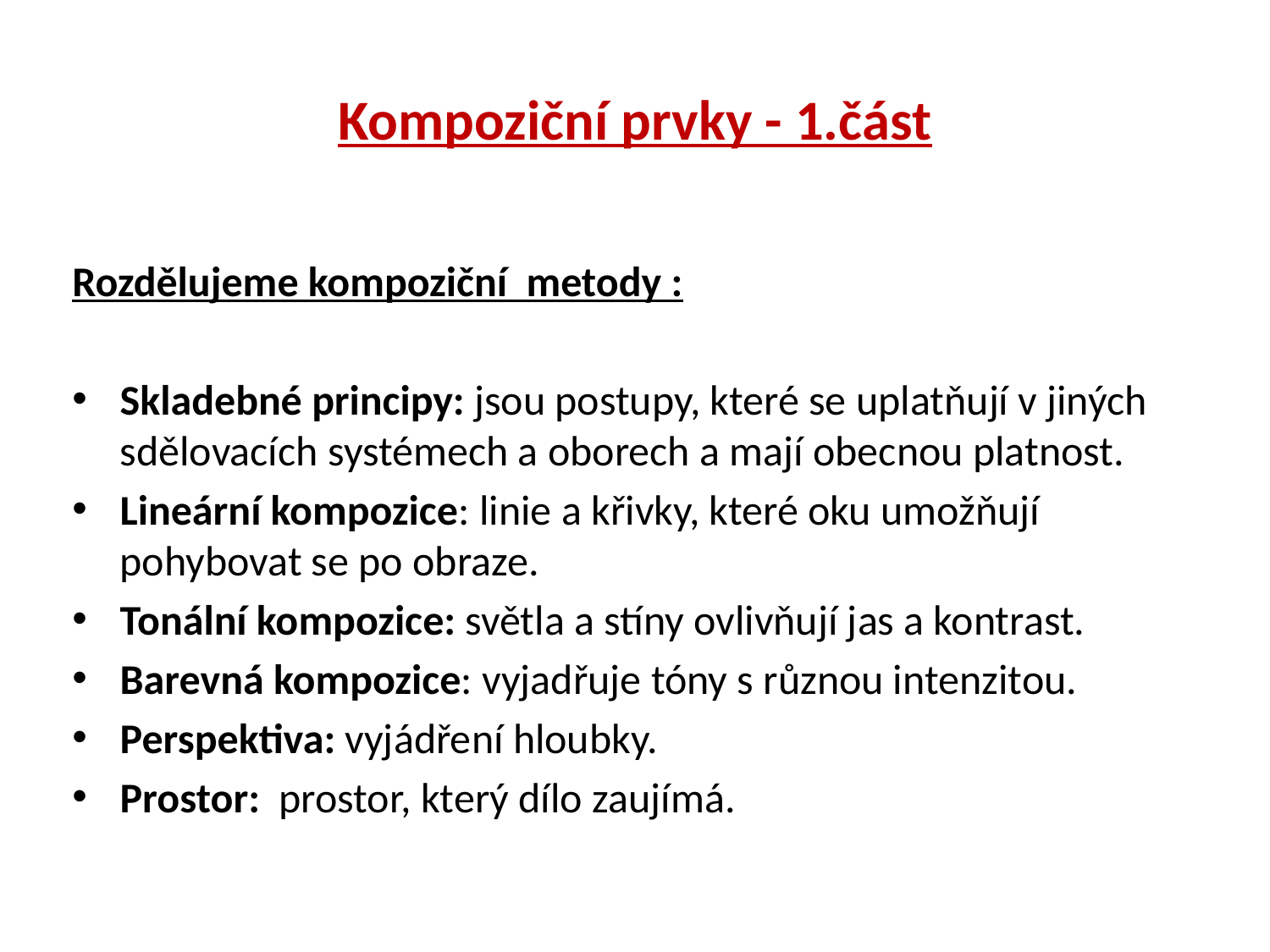

# Kompoziční prvky - 1.část
Rozdělujeme kompoziční  metody :

Skladebné principy: jsou postupy, které se uplatňují v jiných sdělovacích systémech a oborech a mají obecnou platnost.
Lineární kompozice: linie a křivky, které oku umožňují  pohybovat se po obraze.
Tonální kompozice: světla a stíny ovlivňují jas a kontrast.
Barevná kompozice: vyjadřuje tóny s různou intenzitou.
Perspektiva: vyjádření hloubky.
Prostor:  prostor, který dílo zaujímá.